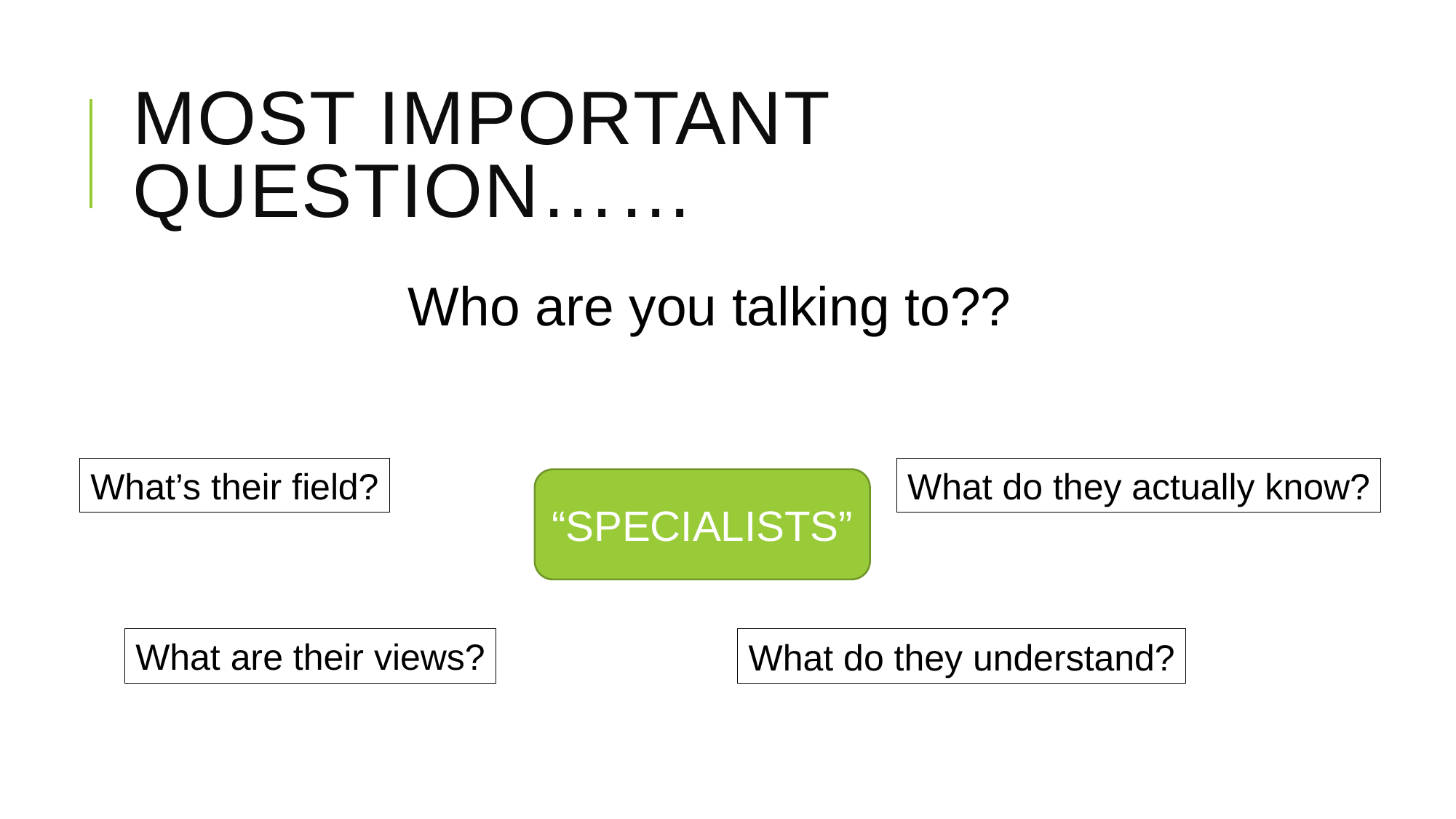

# MOST IMPORTANT QUESTION……
Who are you talking to??
What do they actually know?
What’s their field?
“SPECIALISTS”
What are their views?
What do they understand?